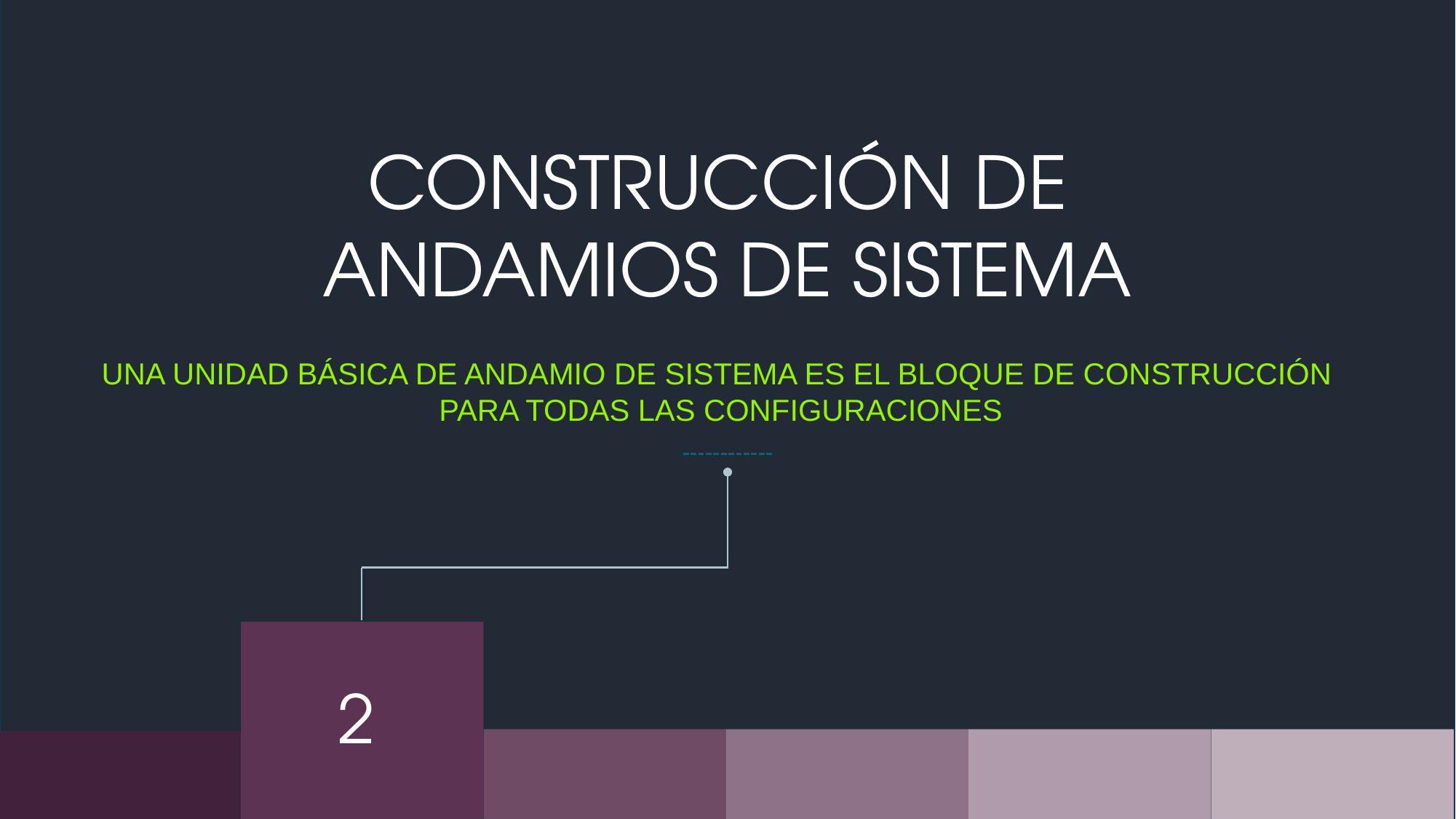

Construcción de
andamios de SISTEMA
Una unidad básica de andamio de SISTEMA es el bloque de construcción
para todas las configuraciones

2